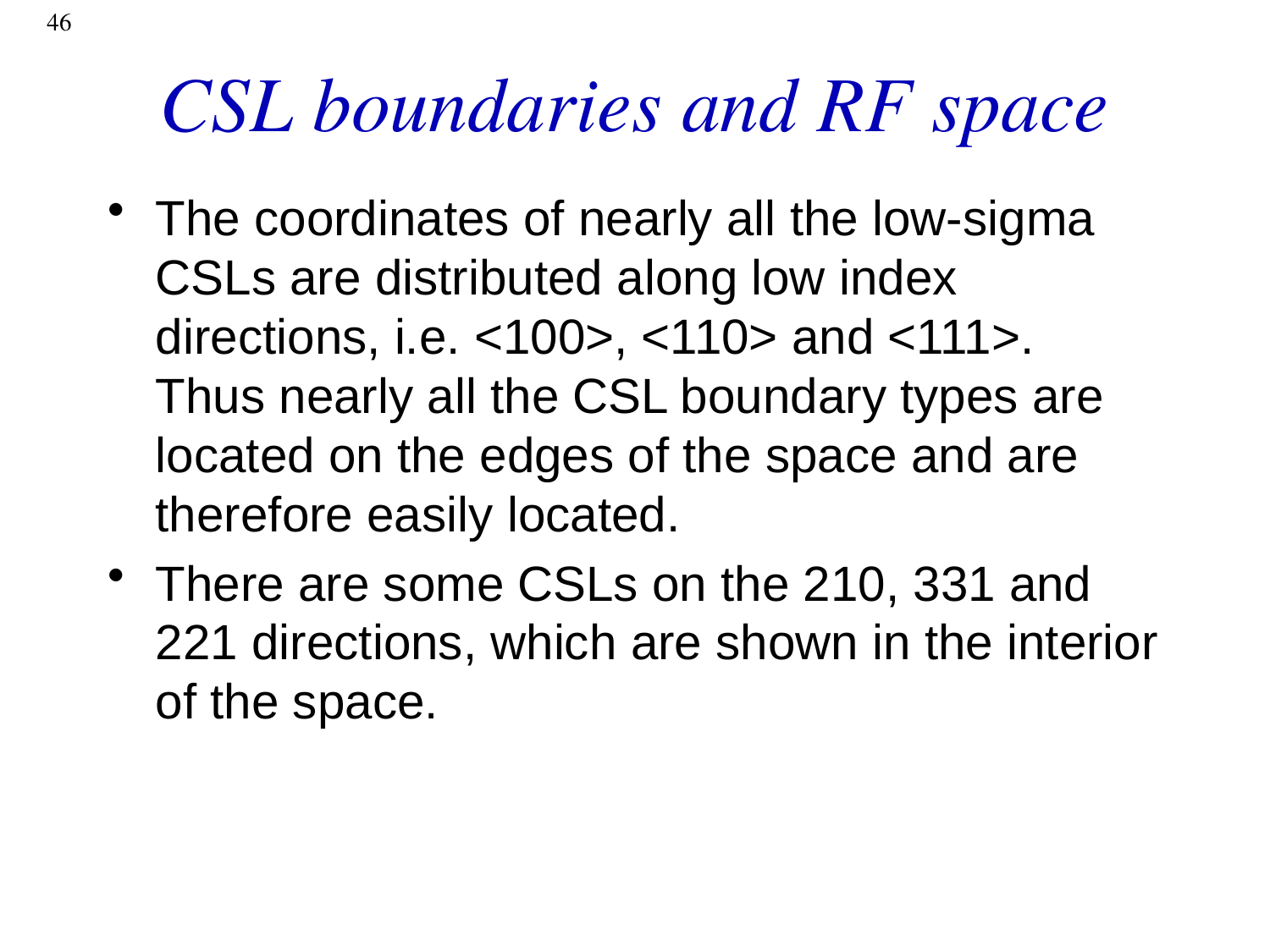

46
# CSL boundaries and RF space
The coordinates of nearly all the low-sigma CSLs are distributed along low index directions, i.e. <100>, <110> and <111>.  Thus nearly all the CSL boundary types are located on the edges of the space and are therefore easily located.
There are some CSLs on the 210, 331 and 221 directions, which are shown in the interior of the space.